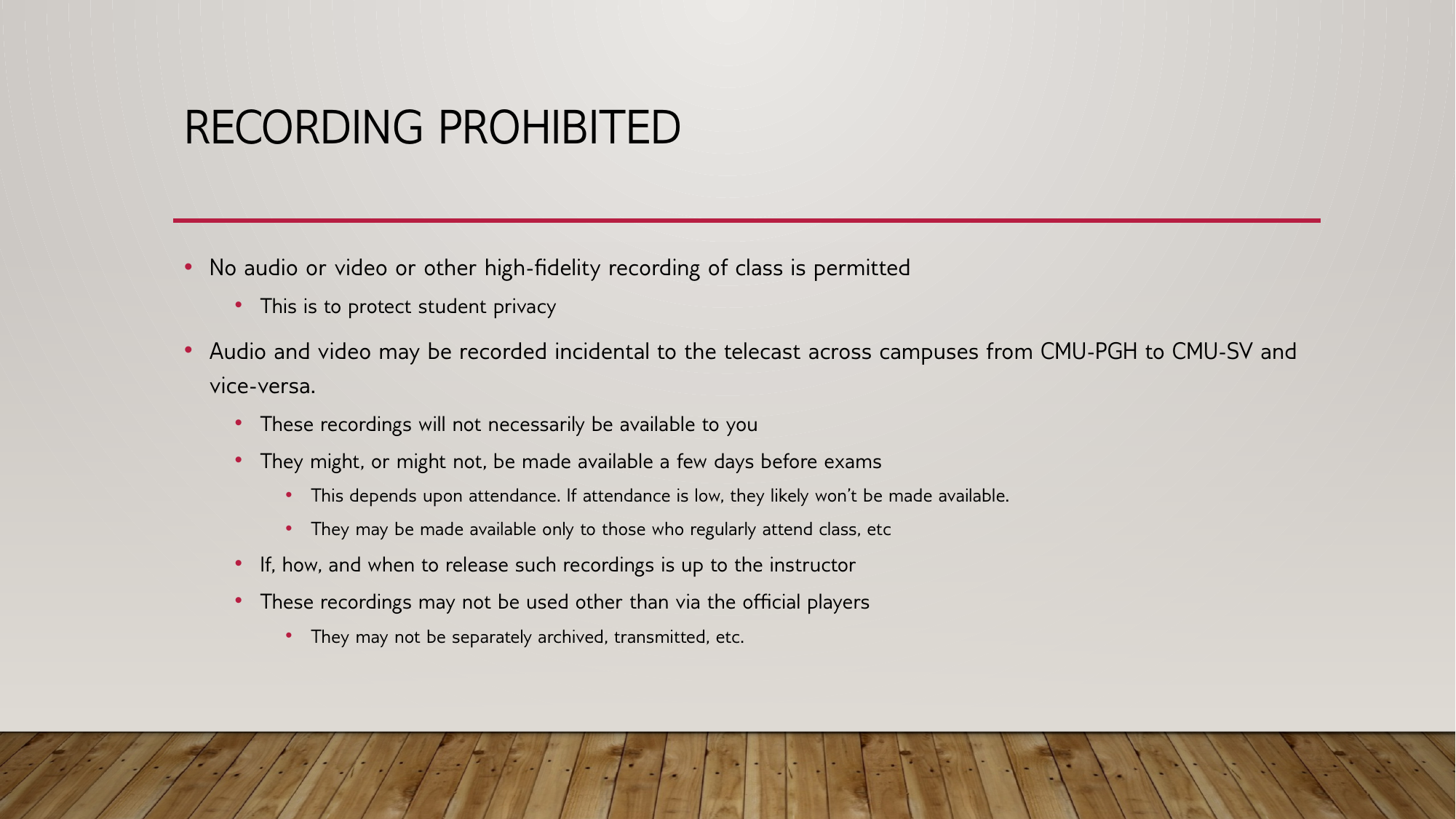

# Recording Prohibited
No audio or video or other high-fidelity recording of class is permitted
This is to protect student privacy
Audio and video may be recorded incidental to the telecast across campuses from CMU-PGH to CMU-SV and vice-versa.
These recordings will not necessarily be available to you
They might, or might not, be made available a few days before exams
This depends upon attendance. If attendance is low, they likely won’t be made available.
They may be made available only to those who regularly attend class, etc
If, how, and when to release such recordings is up to the instructor
These recordings may not be used other than via the official players
They may not be separately archived, transmitted, etc.